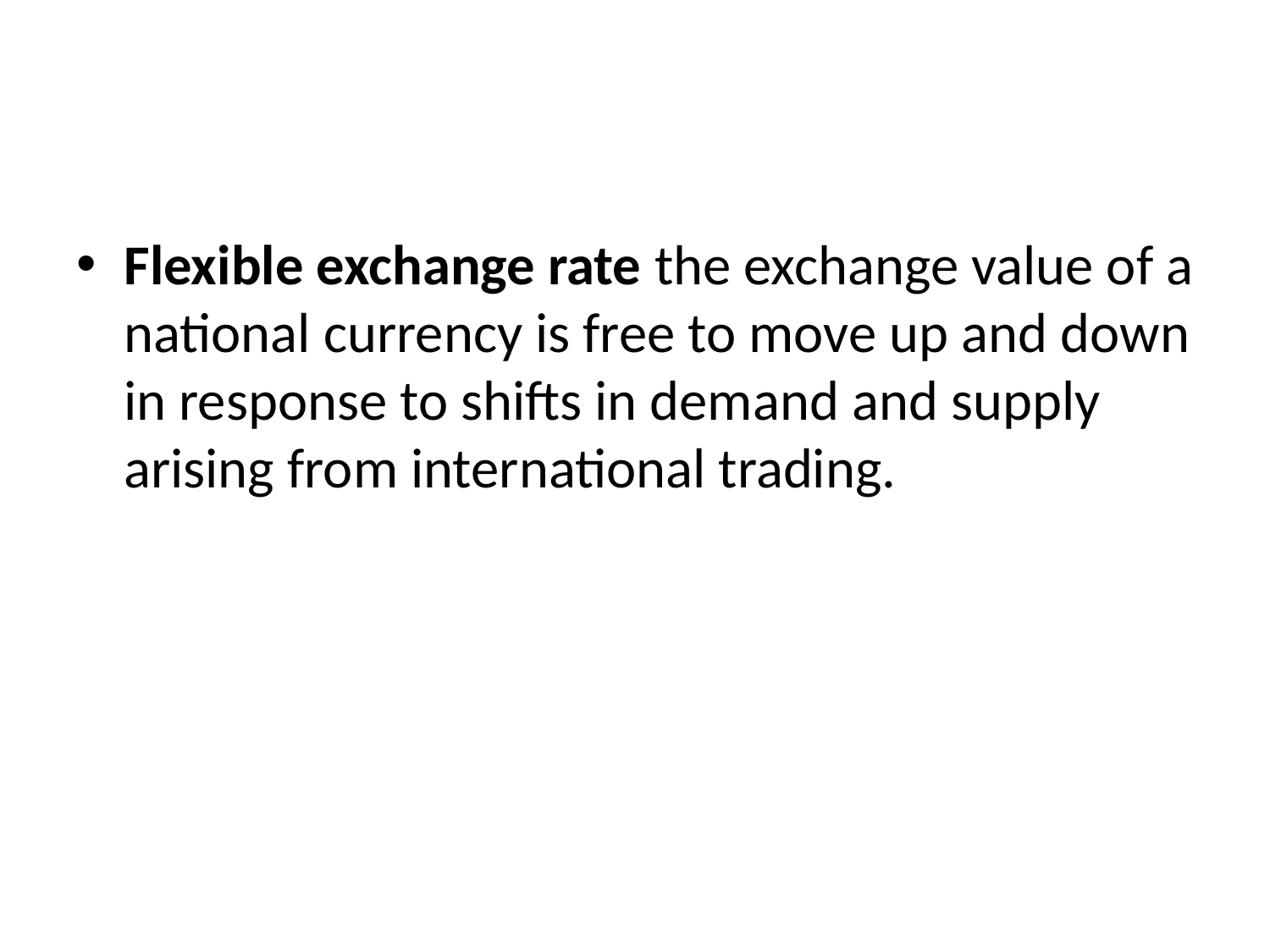

#
Flexible exchange rate the exchange value of a national currency is free to move up and down in response to shifts in demand and supply arising from international trading.